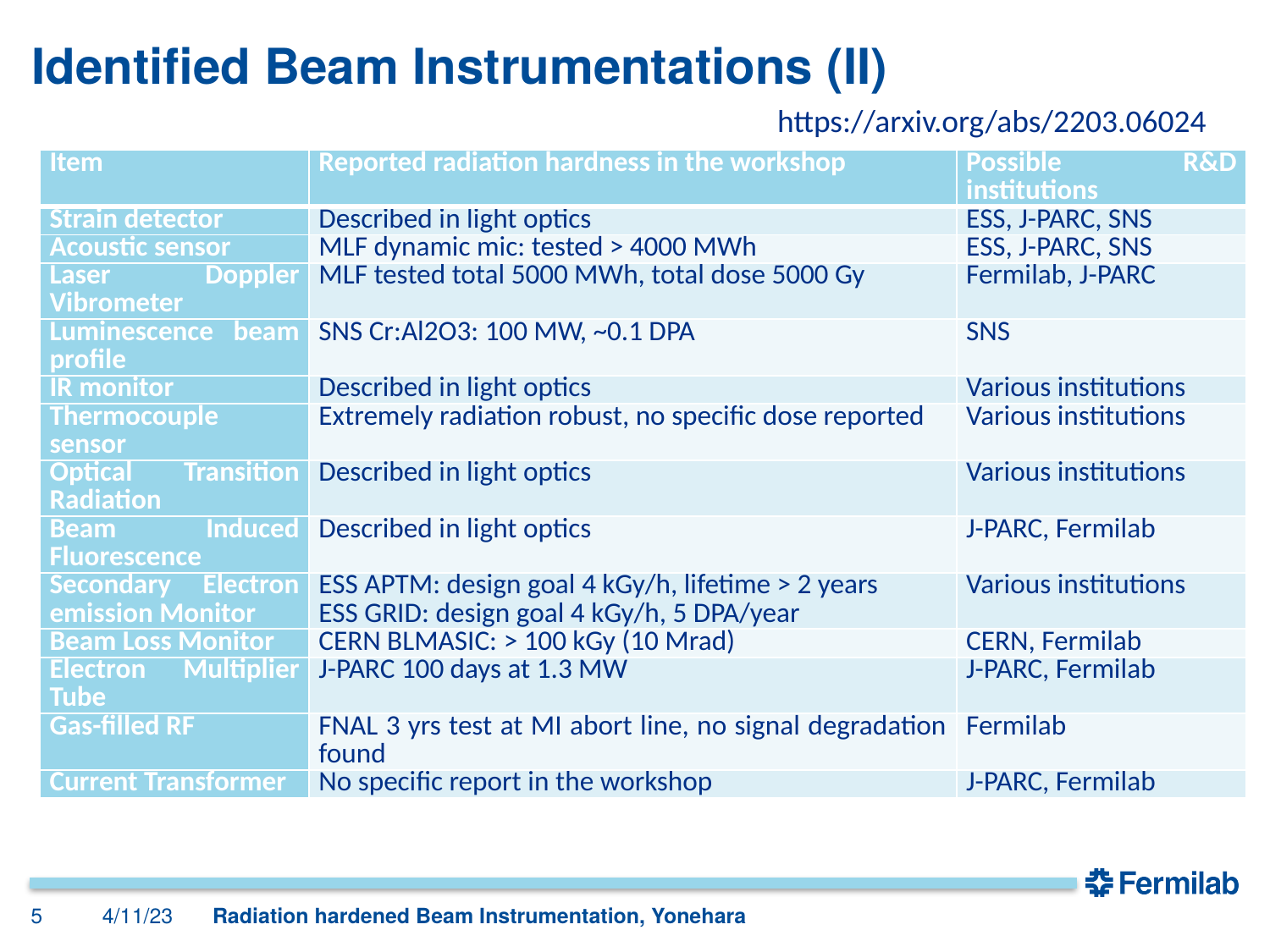

# Identified Beam Instrumentations (II)
https://arxiv.org/abs/2203.06024
| Item | Reported radiation hardness in the workshop | Possible R&D institutions |
| --- | --- | --- |
| Strain detector | Described in light optics | ESS, J-PARC, SNS |
| Acoustic sensor | MLF dynamic mic: tested > 4000 MWh | ESS, J-PARC, SNS |
| Laser Doppler Vibrometer | MLF tested total 5000 MWh, total dose 5000 Gy | Fermilab, J-PARC |
| Luminescence beam profile | SNS Cr:Al2O3: 100 MW, ~0.1 DPA | SNS |
| IR monitor | Described in light optics | Various institutions |
| Thermocouple sensor | Extremely radiation robust, no specific dose reported | Various institutions |
| Optical Transition Radiation | Described in light optics | Various institutions |
| Beam Induced Fluorescence | Described in light optics | J-PARC, Fermilab |
| Secondary Electron emission Monitor | ESS APTM: design goal 4 kGy/h, lifetime > 2 years ESS GRID: design goal 4 kGy/h, 5 DPA/year | Various institutions |
| Beam Loss Monitor | CERN BLMASIC: > 100 kGy (10 Mrad) | CERN, Fermilab |
| Electron Multiplier Tube | J-PARC 100 days at 1.3 MW | J-PARC, Fermilab |
| Gas-filled RF | FNAL 3 yrs test at MI abort line, no signal degradation found | Fermilab |
| Current Transformer | No specific report in the workshop | J-PARC, Fermilab |
5
4/11/23
Radiation hardened Beam Instrumentation, Yonehara